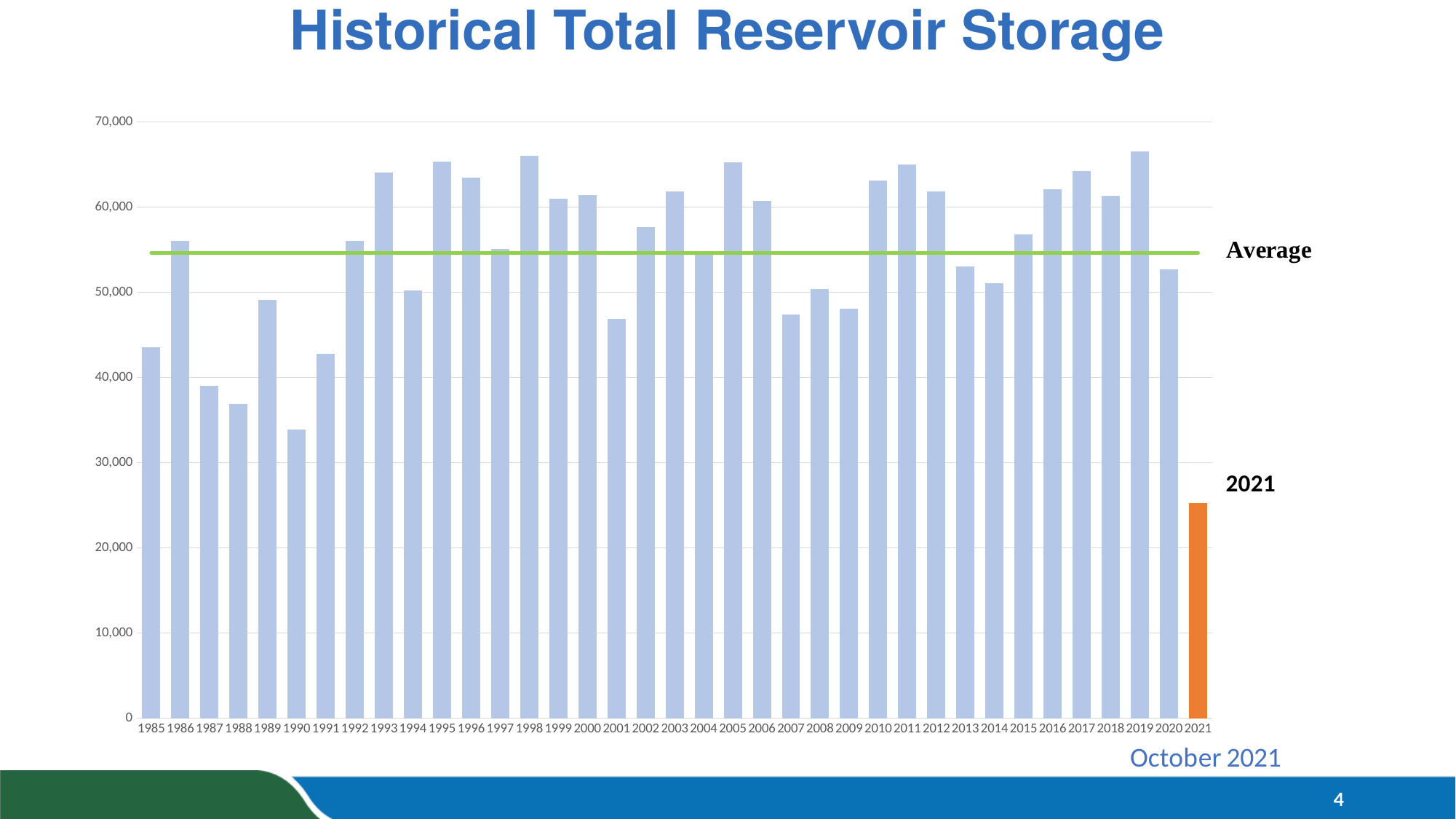

# Historical Total Reservoir Storage

### Chart

| Category | Total Reservoir Storage | Average |
|---|---|---|
| 1985 | 43532.0 | 54662.91891891892 |
| 1986 | 56081.0 | 54662.91891891892 |
| 1987 | 39002.0 | 54662.91891891892 |
| 1988 | 36927.0 | 54662.91891891892 |
| 1989 | 49140.0 | 54662.91891891892 |
| 1990 | 33882.0 | 54662.91891891892 |
| 1991 | 42824.0 | 54662.91891891892 |
| 1992 | 56063.0 | 54662.91891891892 |
| 1993 | 64091.0 | 54662.91891891892 |
| 1994 | 50245.0 | 54662.91891891892 |
| 1995 | 65355.0 | 54662.91891891892 |
| 1996 | 63511.0 | 54662.91891891892 |
| 1997 | 55070.0 | 54662.91891891892 |
| 1998 | 66031.0 | 54662.91891891892 |
| 1999 | 61037.0 | 54662.91891891892 |
| 2000 | 61433.0 | 54662.91891891892 |
| 2001 | 46933.0 | 54662.91891891892 |
| 2002 | 57636.0 | 54662.91891891892 |
| 2003 | 61841.0 | 54662.91891891892 |
| 2004 | 54871.0 | 54662.91891891892 |
| 2005 | 65236.0 | 54662.91891891892 |
| 2006 | 60748.0 | 54662.91891891892 |
| 2007 | 47444.0 | 54662.91891891892 |
| 2008 | 50413.0 | 54662.91891891892 |
| 2009 | 48114.0 | 54662.91891891892 |
| 2010 | 63154.0 | 54662.91891891892 |
| 2011 | 64996.0 | 54662.91891891892 |
| 2012 | 61869.0 | 54662.91891891892 |
| 2013 | 53047.0 | 54662.91891891892 |
| 2014 | 51075.0 | 54662.91891891892 |
| 2015 | 56850.0 | 54662.91891891892 |
| 2016 | 62068.0 | 54662.91891891892 |
| 2017 | 64261.0 | 54662.91891891892 |
| 2018 | 61311.0 | 54662.91891891892 |
| 2019 | 66585.0 | 54662.91891891892 |
| 2020 | 52692.0 | 54662.91891891892 |
| 2021 | 27160.0 | 54662.91891891892 |
4